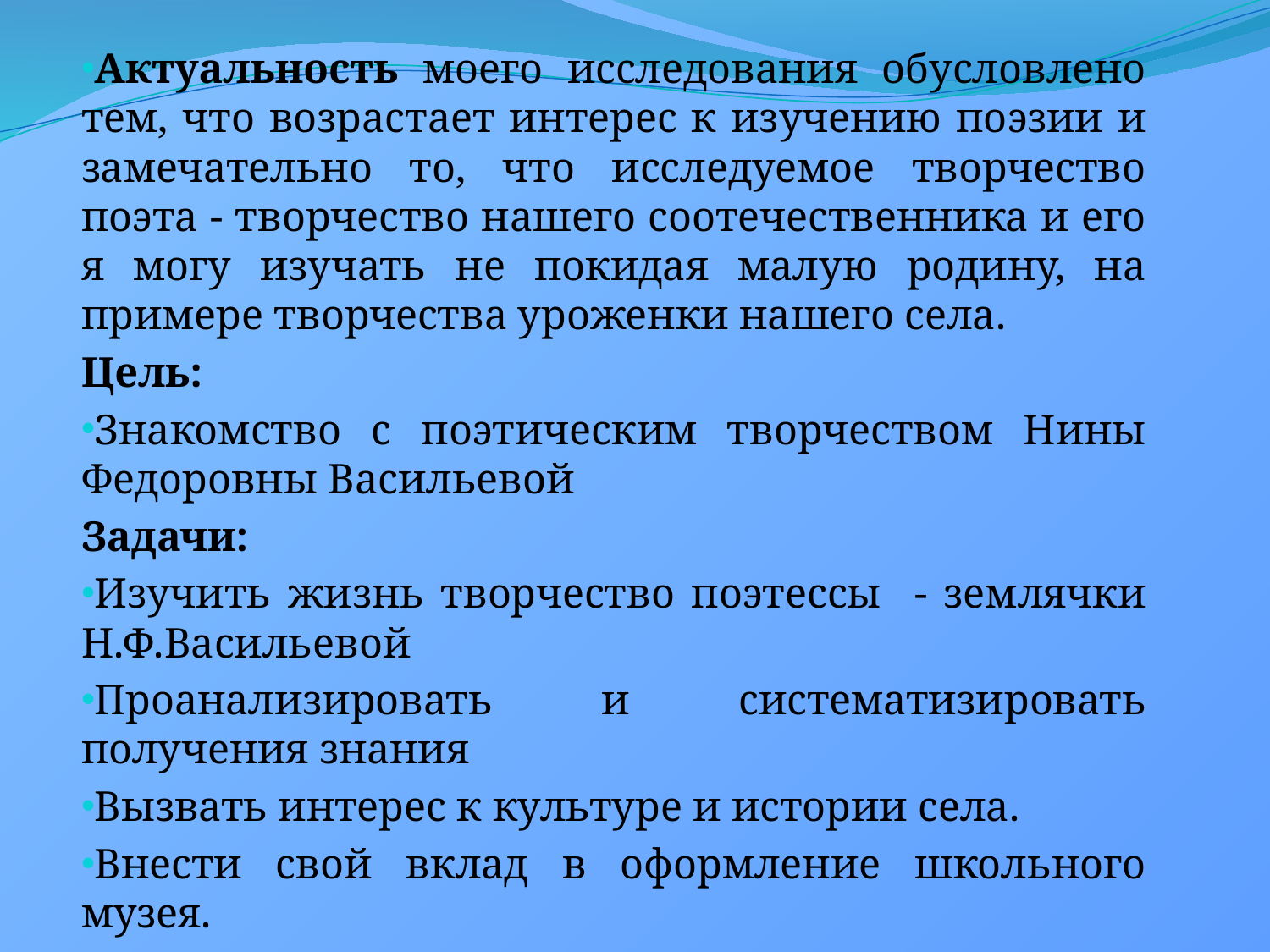

Актуальность моего исследования обусловлено тем, что возрастает интерес к изучению поэзии и замечательно то, что исследуемое творчество поэта - творчество нашего соотечественника и его я могу изучать не покидая малую родину, на примере творчества уроженки нашего села.
Цель:
Знакомство с поэтическим творчеством Нины Федоровны Васильевой
Задачи:
Изучить жизнь творчество поэтессы  - землячки Н.Ф.Васильевой
Проанализировать и систематизировать получения знания
Вызвать интерес к культуре и истории села.
Внести свой вклад в оформление школьного музея.

#